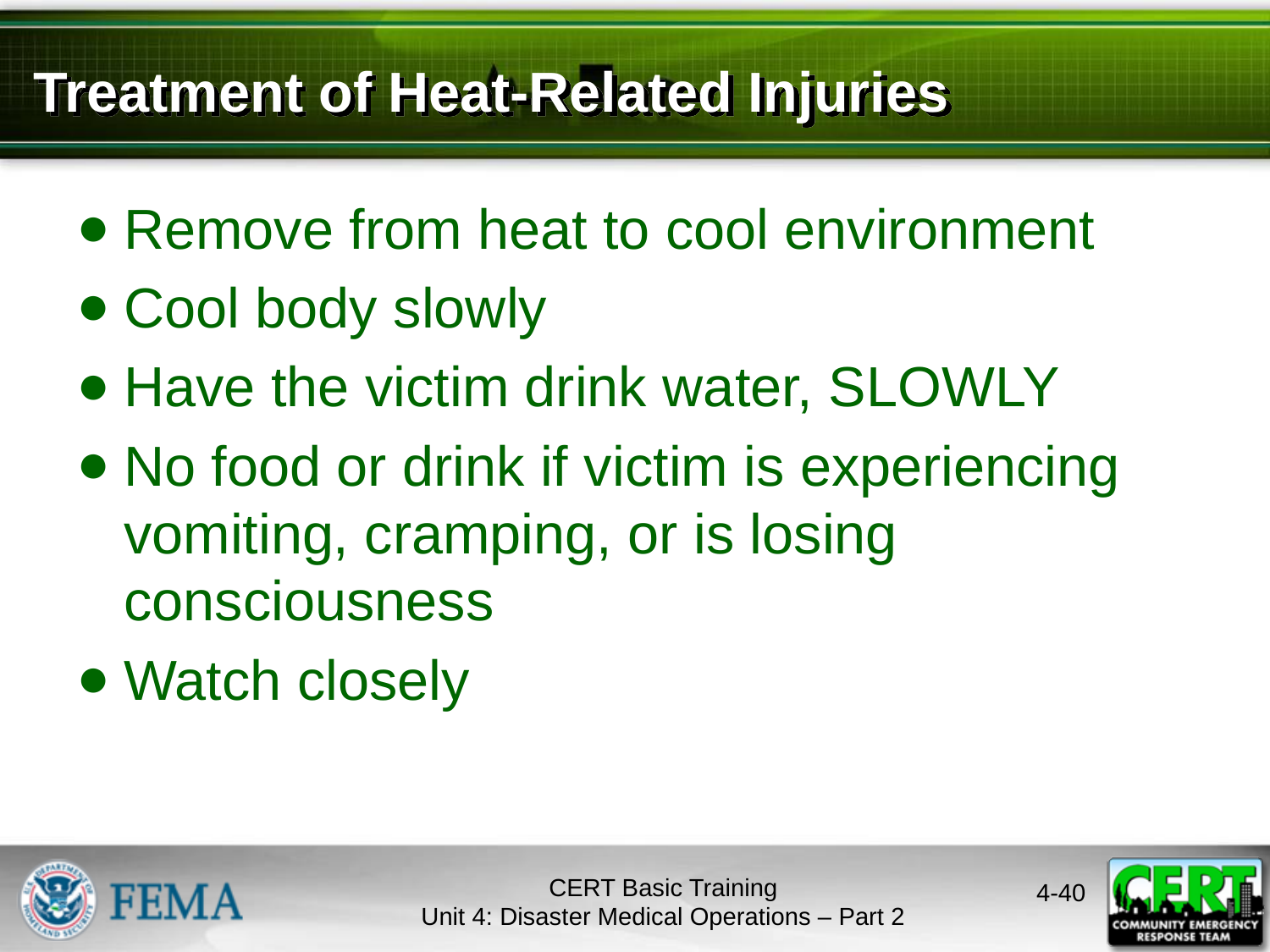

# Treatment of Heat-Related Injuries
Remove from heat to cool environment
Cool body slowly
Have the victim drink water, SLOWLY
No food or drink if victim is experiencing vomiting, cramping, or is losing consciousness
Watch closely
CERT Basic Training
Unit 4: Disaster Medical Operations – Part 2
4-40